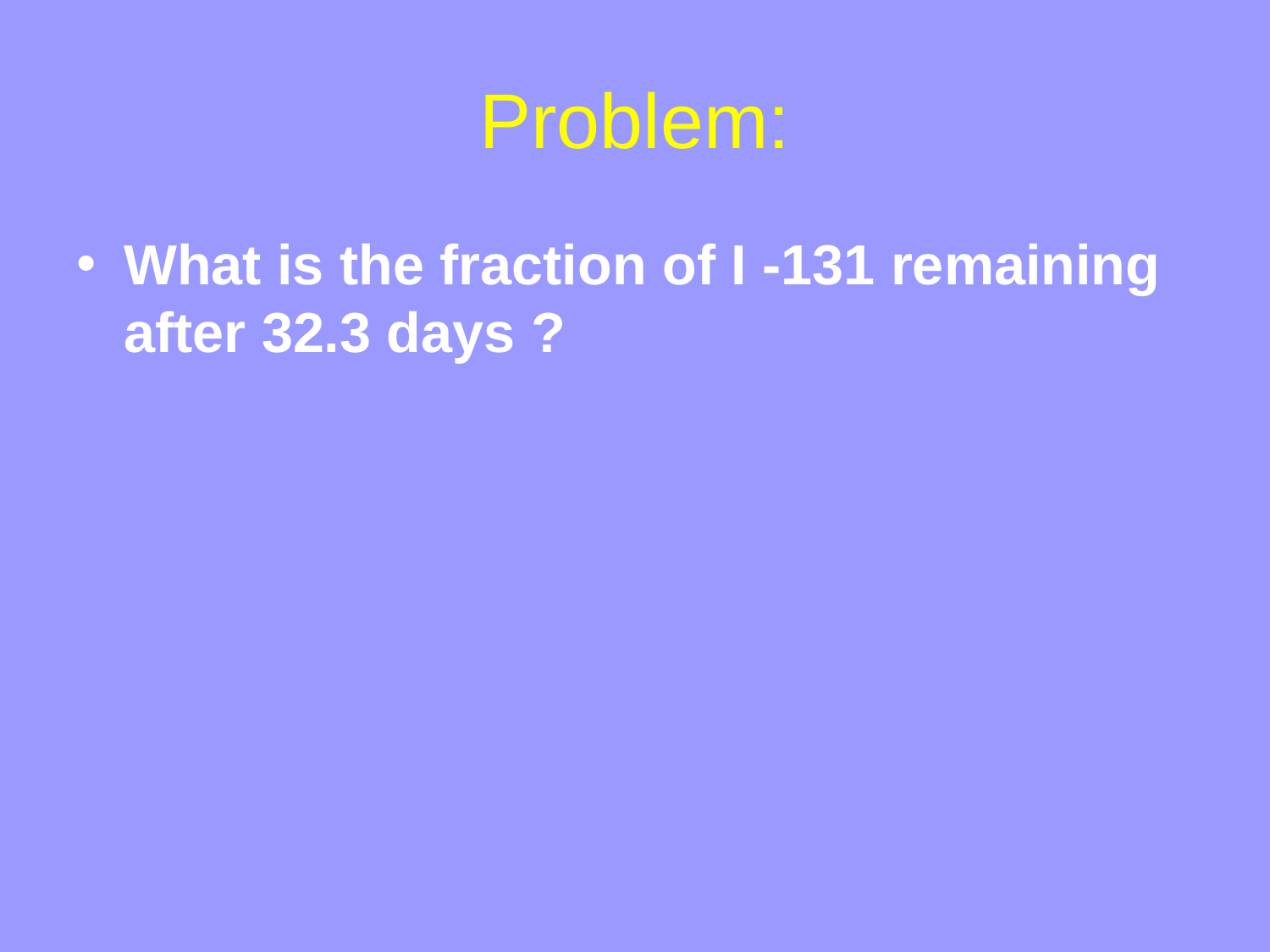

# Problem:
What is the fraction of I -131 remaining after 32.3 days ?